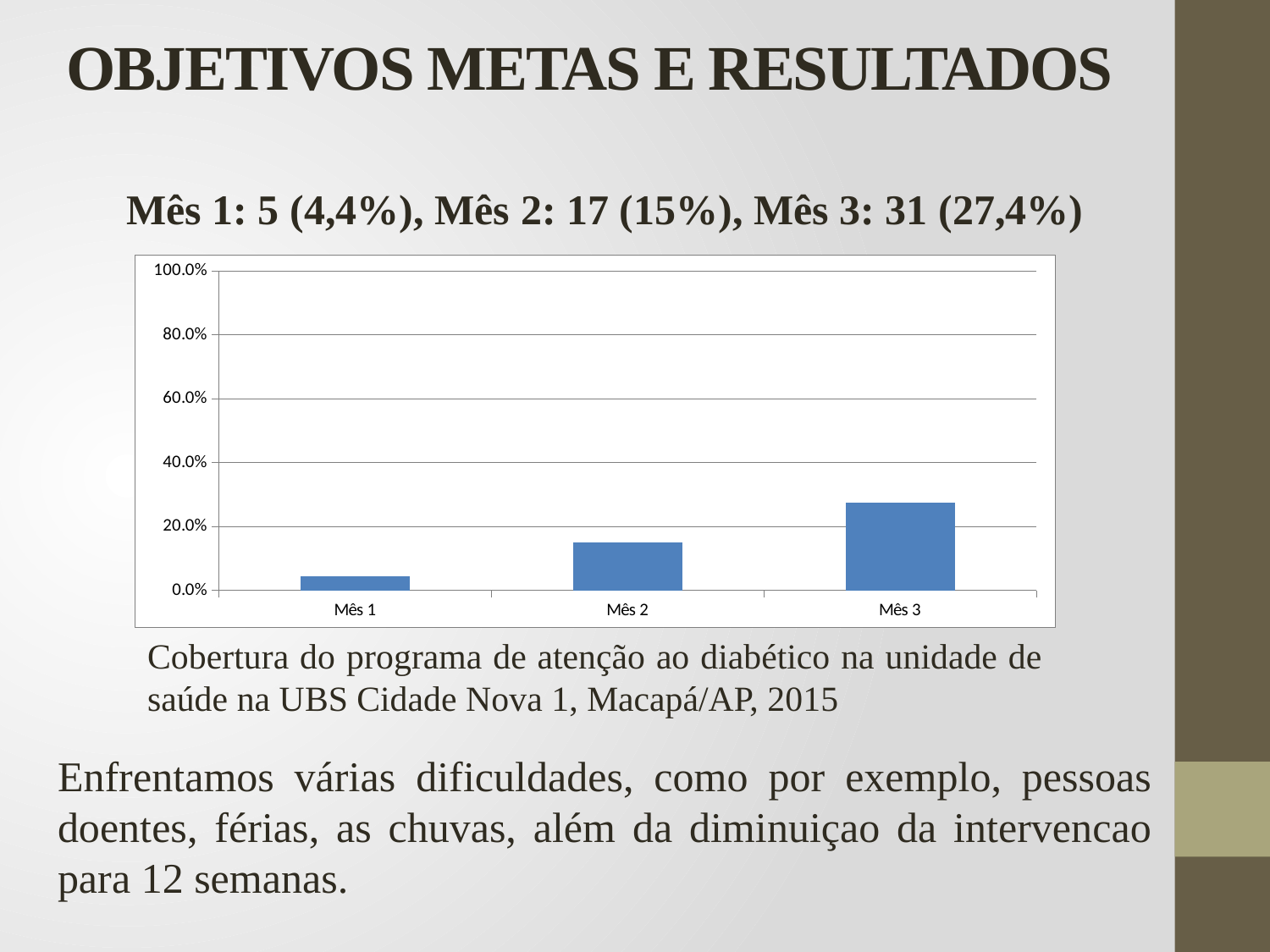

# OBJETIVOS METAS E RESULTADOS
Mês 1: 5 (4,4%), Mês 2: 17 (15%), Mês 3: 31 (27,4%)

Enfrentamos várias dificuldades, como por exemplo, pessoas doentes, férias, as chuvas, além da diminuiçao da intervencao para 12 semanas.

### Chart

| Category | Cobertura do programa de atenção ao  diabético na unidade de saúde |
|---|---|
| Mês 1 | 0.04424778761061947 |
| Mês 2 | 0.1504424778761062 |
| Mês 3 | 0.2743362831858407 |
Cobertura do programa de atenção ao diabético na unidade de saúde na UBS Cidade Nova 1, Macapá/AP, 2015